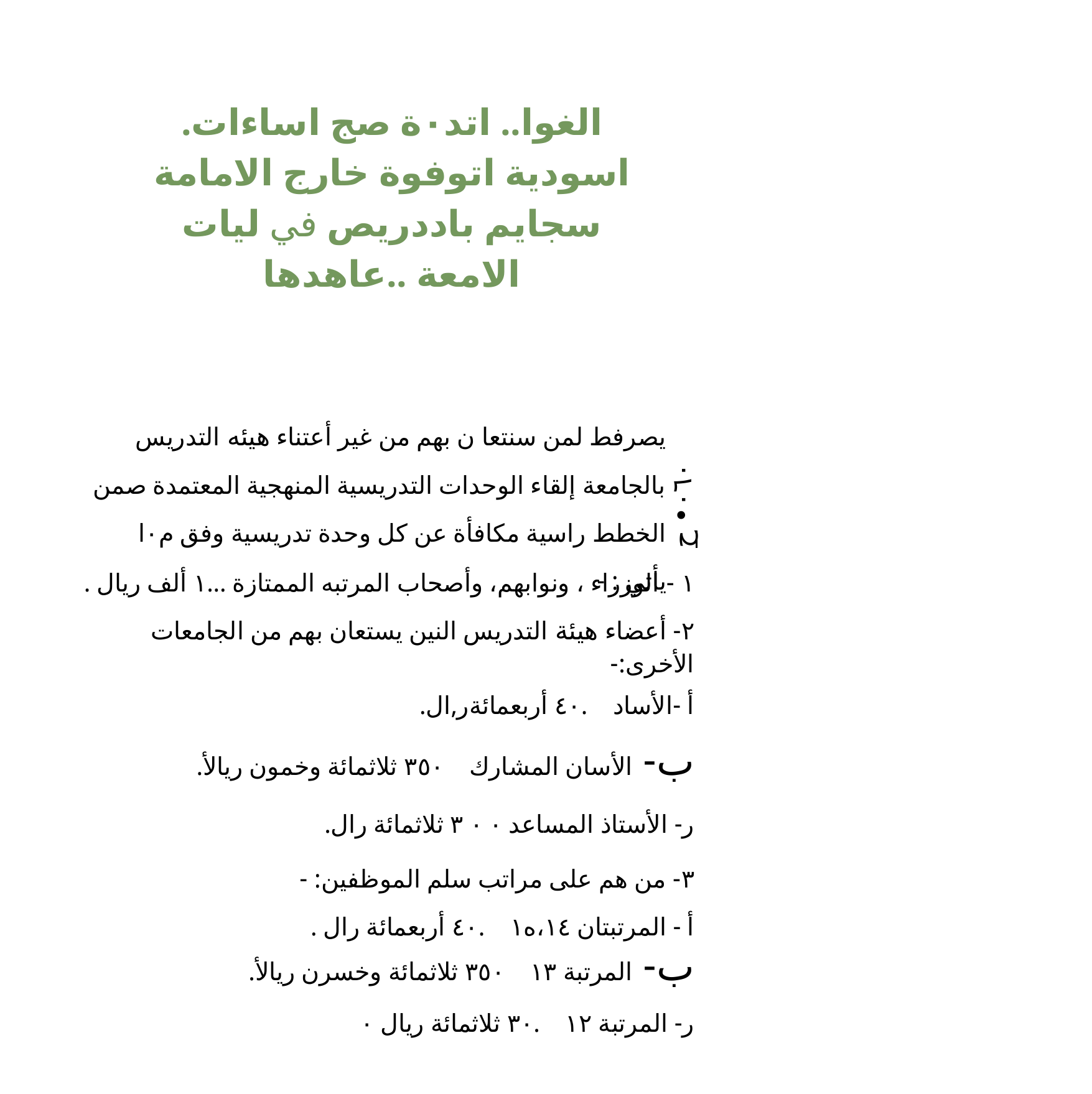

الغوا.. اتد٠ة صج اساءات. اسودية اتوفوة خارج الامامة سجايم باددريص في ليات الامعة ..عاهدها
يصرفط لمن سنتعا ن بهم من غير أعتناء هيئه التدريس بالجامعة إلقاء الوحدات التدريسية المنهجية المعتمدة صمن الخطط راسية مكافأة عن كل وحدة تدريسية وفق م٠ا يأتي : -
٠٦٠• ح
١ - الوزراء ، ونوابهم، وأصحاب المرتبه الممتازة ...١ ألف ريال . ٢- أعضاء هيئة التدريس النين يستعان بهم من الجامعات
الأخرى:-
أ -الأساد    .٤٠ أربعمائةر,ال.
ب- الأسان المشارك    ٣٥٠ ثلاثمائة وخمون ريالأ.
ر- الأستاذ المساعد ٠ ٠ ٣ ثلاثمائة رال.
٣- من هم على مراتب سلم الموظفين: -
أ - المرتبتان ١٤،ه١    .٤٠ أربعمائة رال .
ب- المرتبة ١٣    ٣٥٠ ثلاثمائة وخسرن ريالأ.
ر- المرتبة ١٢    .٣٠ ثلاثمائة ريال ٠